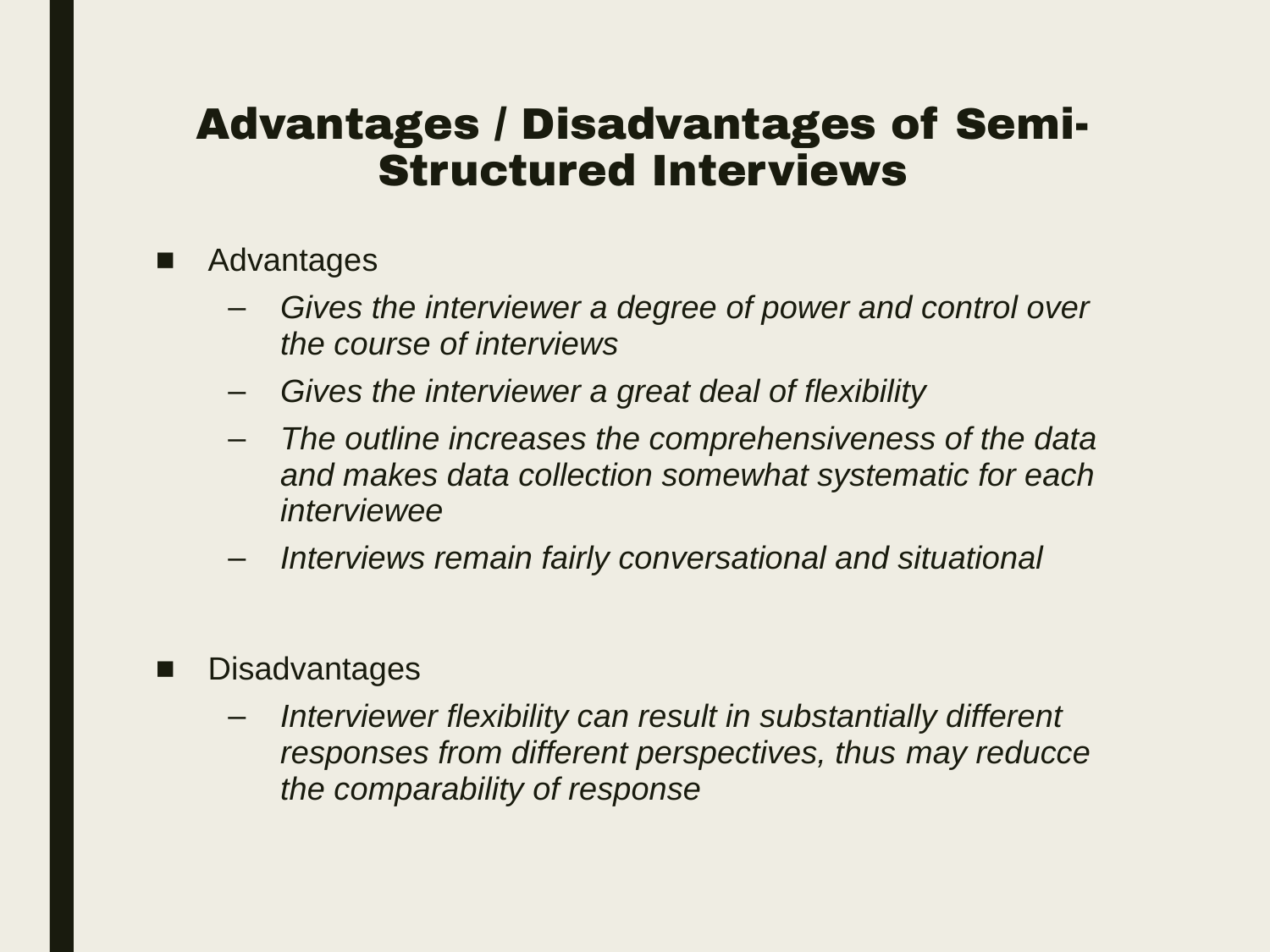

# Advantages / Disadvantages of Semi-Structured Interviews
Advantages
Gives the interviewer a degree of power and control over the course of interviews
Gives the interviewer a great deal of flexibility
The outline increases the comprehensiveness of the data and makes data collection somewhat systematic for each interviewee
Interviews remain fairly conversational and situational

Disadvantages
Interviewer flexibility can result in substantially different responses from different perspectives, thus may reducce the comparability of response